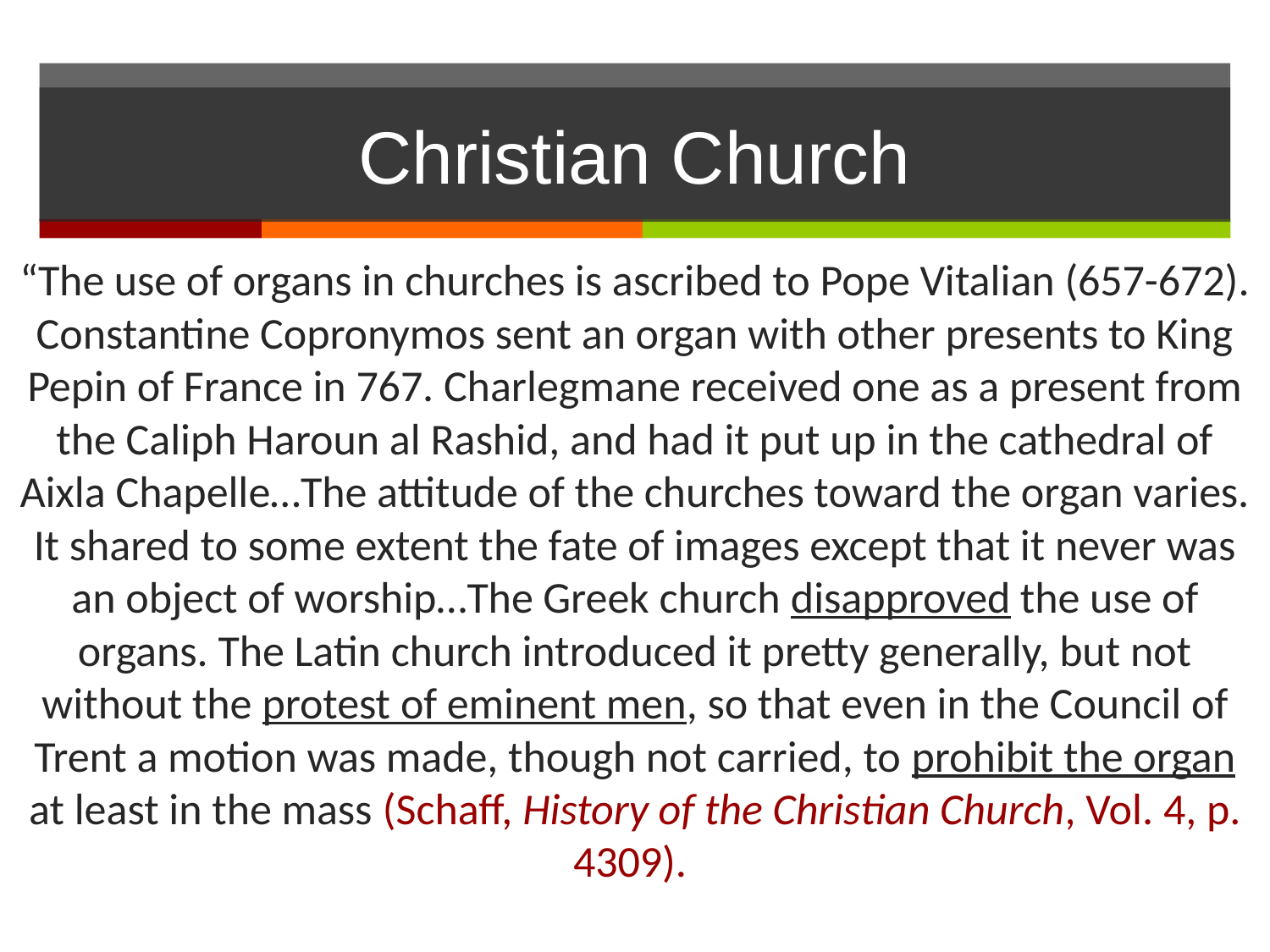

# Christian Church
“The use of organs in churches is ascribed to Pope Vitalian (657-672). Constantine Copronymos sent an organ with other presents to King Pepin of France in 767. Charlegmane received one as a present from the Caliph Haroun al Rashid, and had it put up in the cathedral of Aixla Chapelle…The attitude of the churches toward the organ varies. It shared to some extent the fate of images except that it never was an object of worship…The Greek church disapproved the use of organs. The Latin church introduced it pretty generally, but not without the protest of eminent men, so that even in the Council of Trent a motion was made, though not carried, to prohibit the organ at least in the mass (Schaff, History of the Christian Church, Vol. 4, p. 4309).